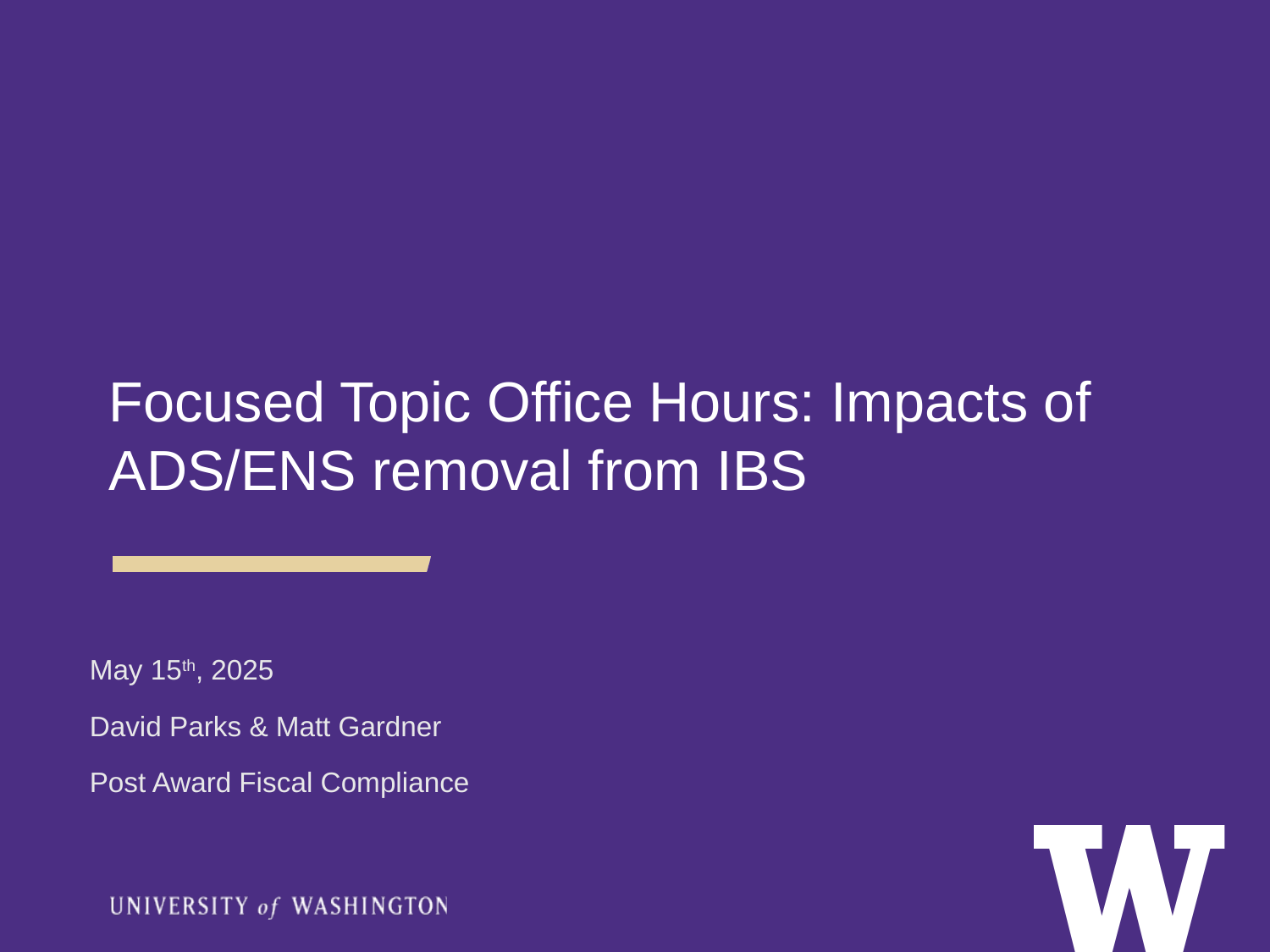

Focused Topic Office Hours: Impacts of ADS/ENS removal from IBS

May 15th, 2025
David Parks & Matt Gardner
Post Award Fiscal Compliance